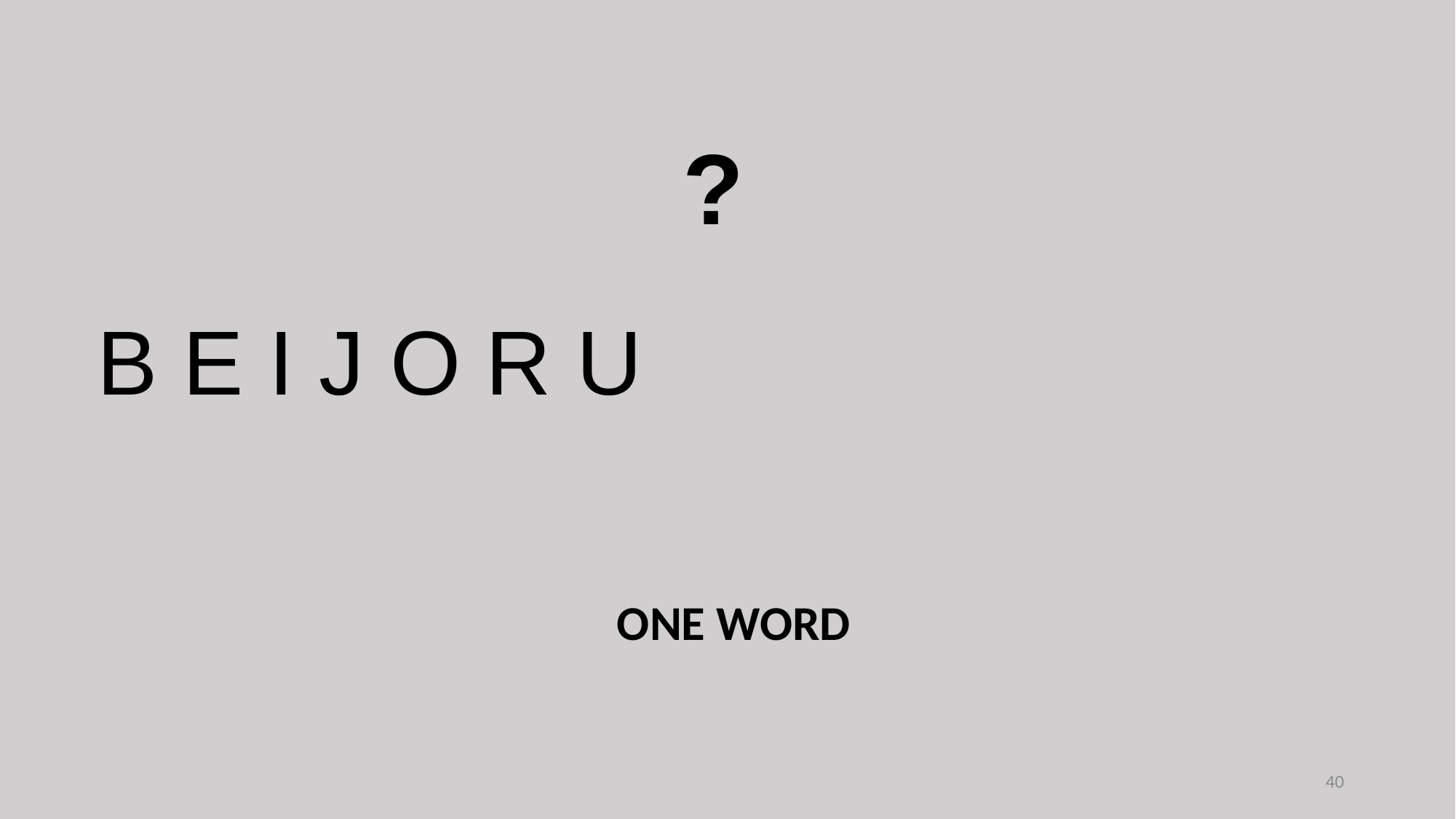

?
B E I J O R U
ONE WORD
40